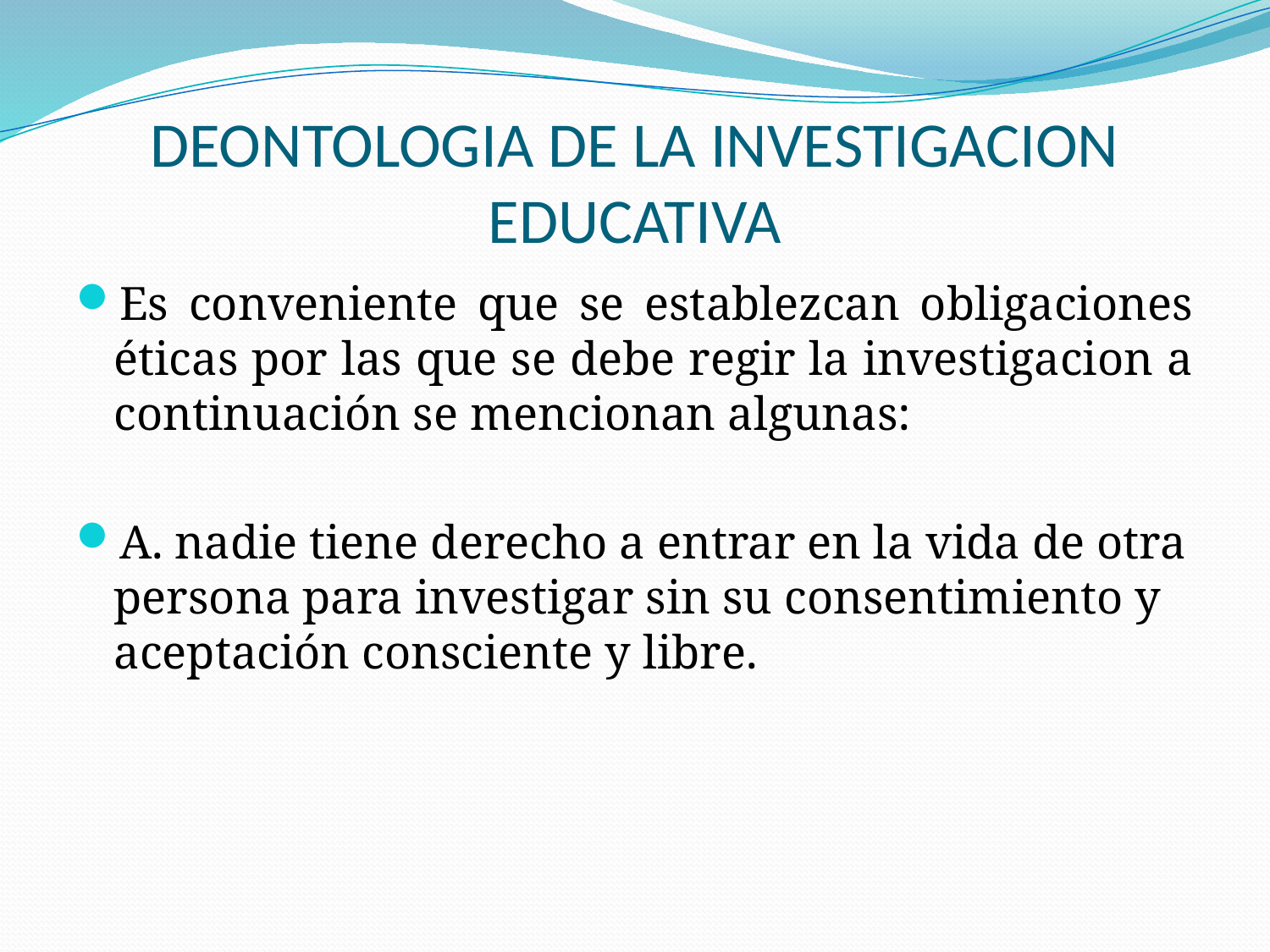

# DEONTOLOGIA DE LA INVESTIGACION EDUCATIVA
Es conveniente que se establezcan obligaciones éticas por las que se debe regir la investigacion a continuación se mencionan algunas:

A. nadie tiene derecho a entrar en la vida de otra persona para investigar sin su consentimiento y aceptación consciente y libre.